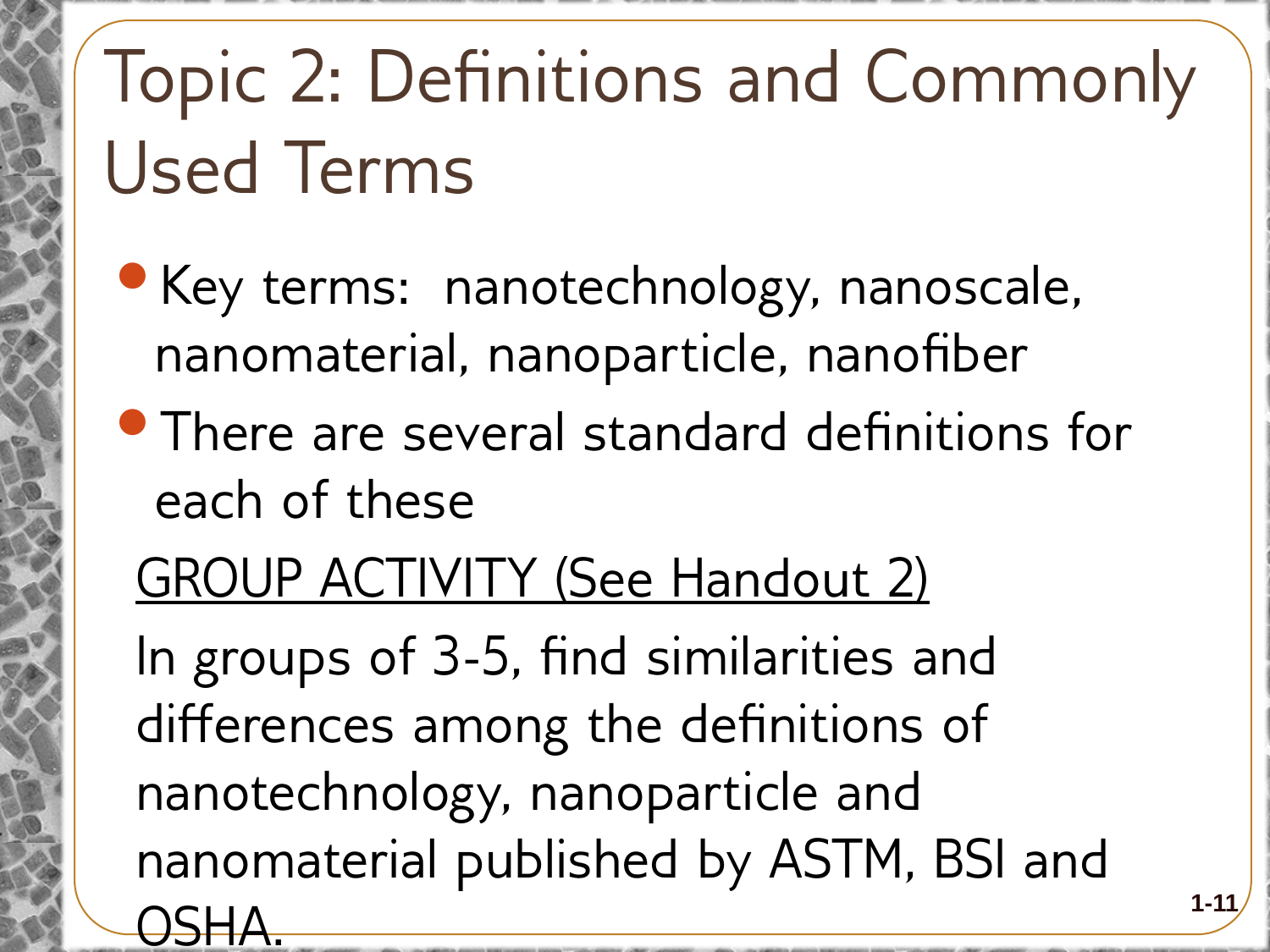

# Topic 2: Definitions and Commonly Used Terms
Key terms:  nanotechnology, nanoscale, nanomaterial, nanoparticle, nanofiber
There are several standard definitions for each of these
GROUP ACTIVITY (See Handout 2)
In groups of 3-5, find similarities and differences among the definitions of nanotechnology, nanoparticle and nanomaterial published by ASTM, BSI and OSHA.
1-11